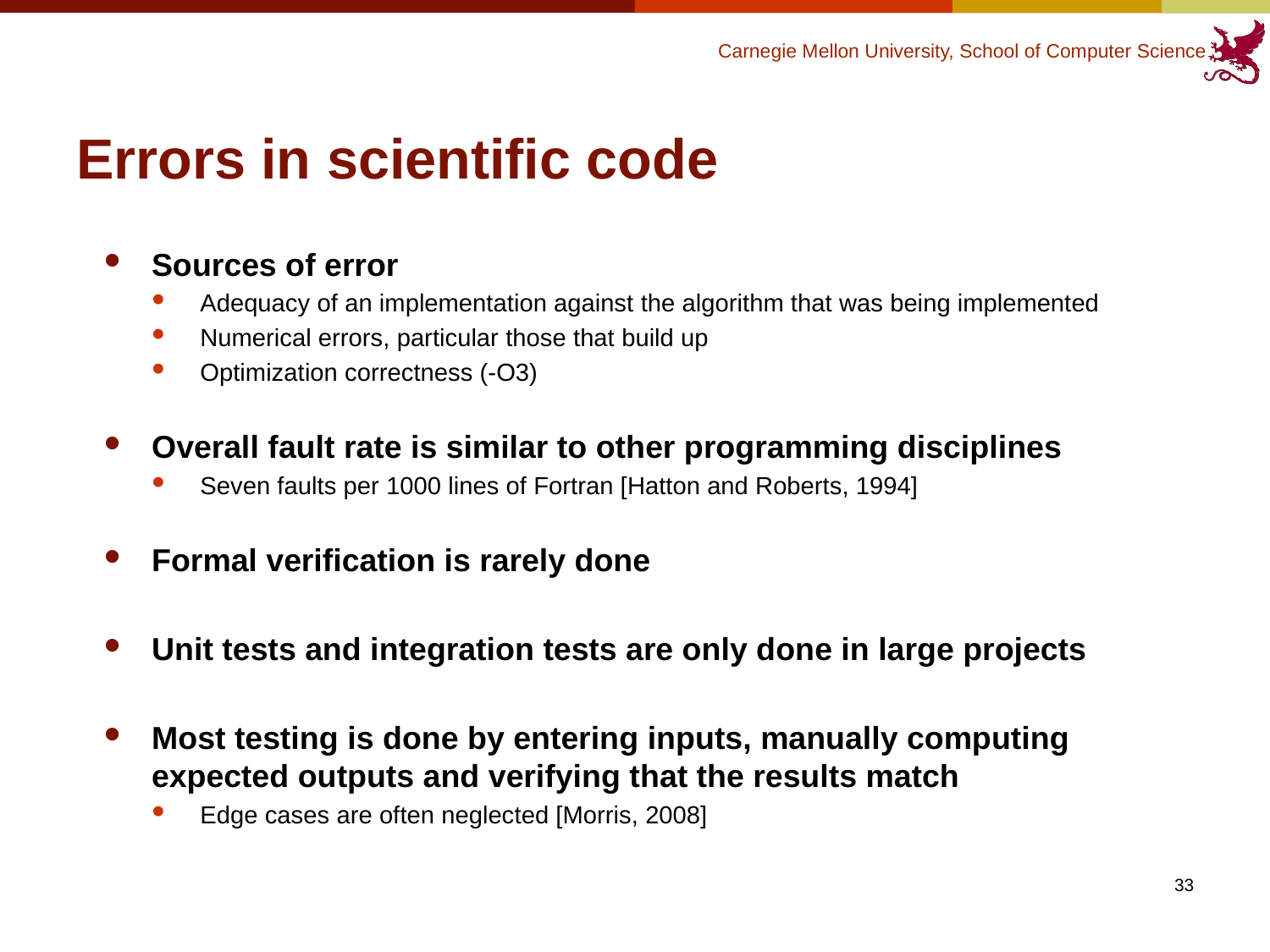

# Errors in scientific code
Sources of error
Adequacy of an implementation against the algorithm that was being implemented
Numerical errors, particular those that build up
Optimization correctness (-O3)

Overall fault rate is similar to other programming disciplines
Seven faults per 1000 lines of Fortran [Hatton and Roberts, 1994]

Formal verification is rarely done

Unit tests and integration tests are only done in large projects

Most testing is done by entering inputs, manually computing expected outputs and verifying that the results match
Edge cases are often neglected [Morris, 2008]

33